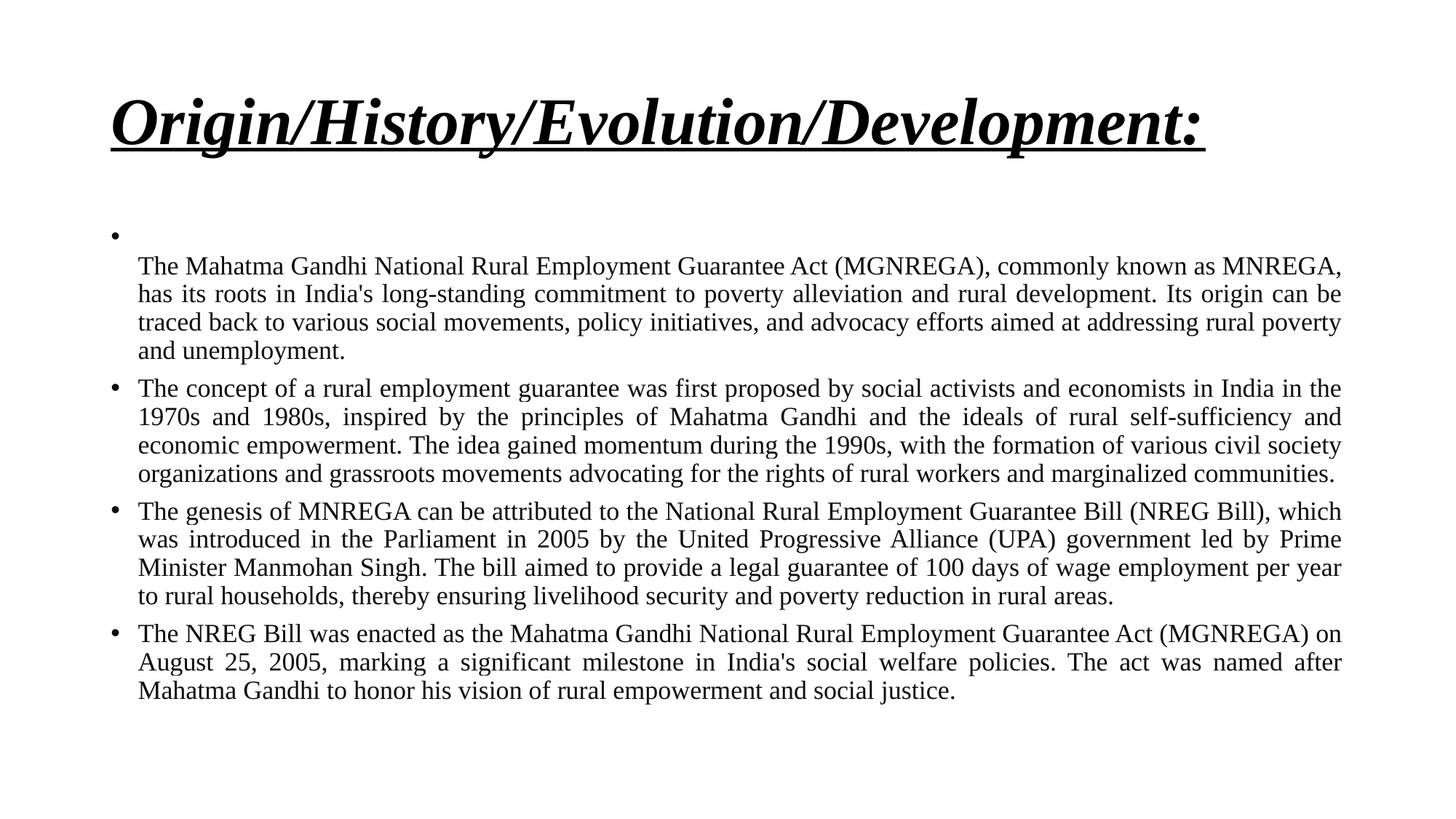

# Origin/History/Evolution/Development:
The Mahatma Gandhi National Rural Employment Guarantee Act (MGNREGA), commonly known as MNREGA, has its roots in India's long-standing commitment to poverty alleviation and rural development. Its origin can be traced back to various social movements, policy initiatives, and advocacy efforts aimed at addressing rural poverty and unemployment.
The concept of a rural employment guarantee was first proposed by social activists and economists in India in the 1970s and 1980s, inspired by the principles of Mahatma Gandhi and the ideals of rural self-sufficiency and economic empowerment. The idea gained momentum during the 1990s, with the formation of various civil society organizations and grassroots movements advocating for the rights of rural workers and marginalized communities.
The genesis of MNREGA can be attributed to the National Rural Employment Guarantee Bill (NREG Bill), which was introduced in the Parliament in 2005 by the United Progressive Alliance (UPA) government led by Prime Minister Manmohan Singh. The bill aimed to provide a legal guarantee of 100 days of wage employment per year to rural households, thereby ensuring livelihood security and poverty reduction in rural areas.
The NREG Bill was enacted as the Mahatma Gandhi National Rural Employment Guarantee Act (MGNREGA) on August 25, 2005, marking a significant milestone in India's social welfare policies. The act was named after Mahatma Gandhi to honor his vision of rural empowerment and social justice.